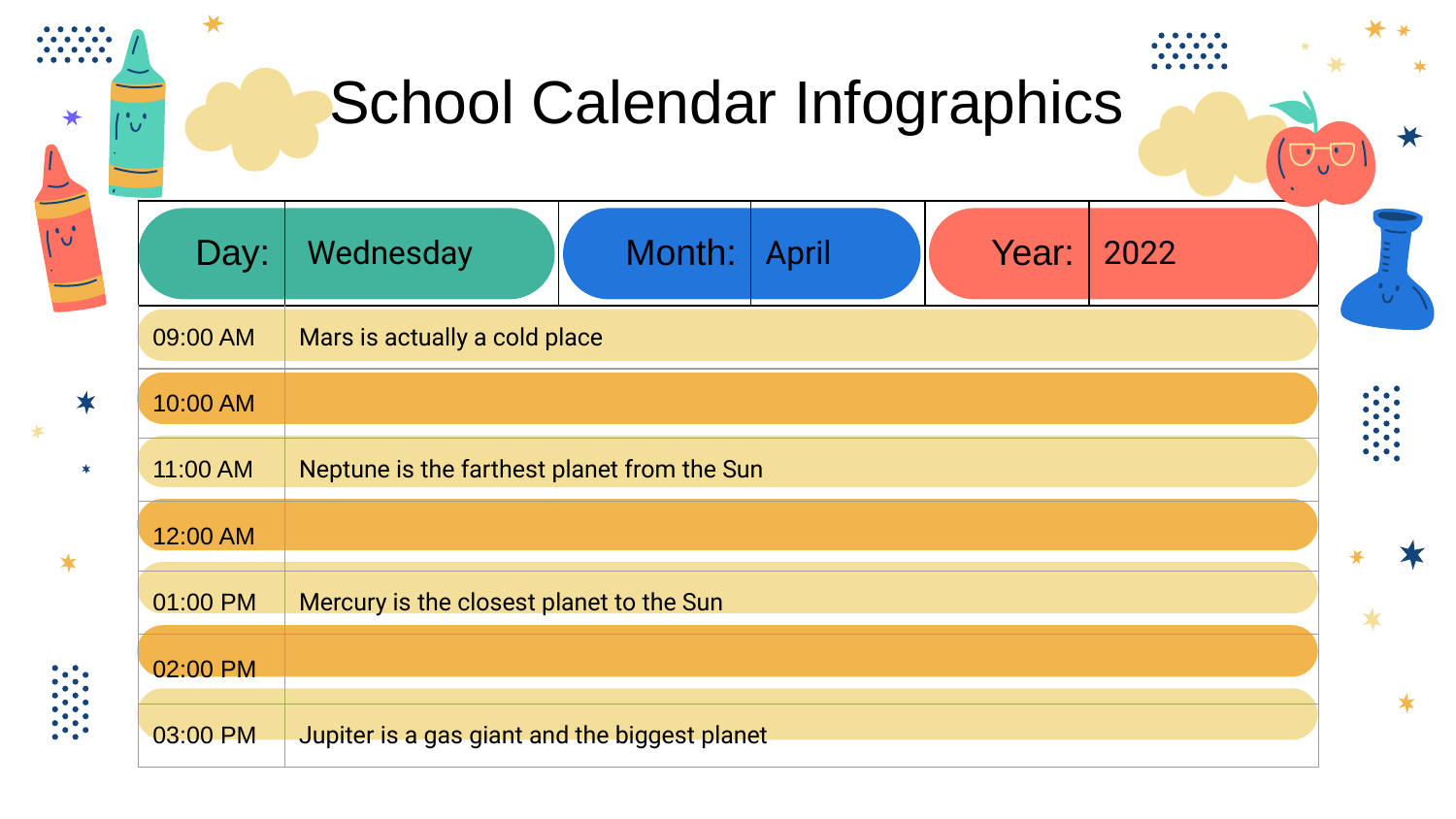

# School Calendar Infographics

| Day: | Wednesday | Month: | April | Year: | 2022 |
| --- | --- | --- | --- | --- | --- |
| 09:00 AM | Mars is actually a cold place |  |  |  |  |
| 10:00 AM |  |  |  |  |  |
| 11:00 AM | Neptune is the farthest planet from the Sun |  |  |  |  |
| 12:00 AM |  |  |  |  |  |
| 01:00 PM | Mercury is the closest planet to the Sun |  |  |  |  |
| 02:00 PM |  |  |  |  |  |
| 03:00 PM | Jupiter is a gas giant and the biggest planet |  |  |  |  |